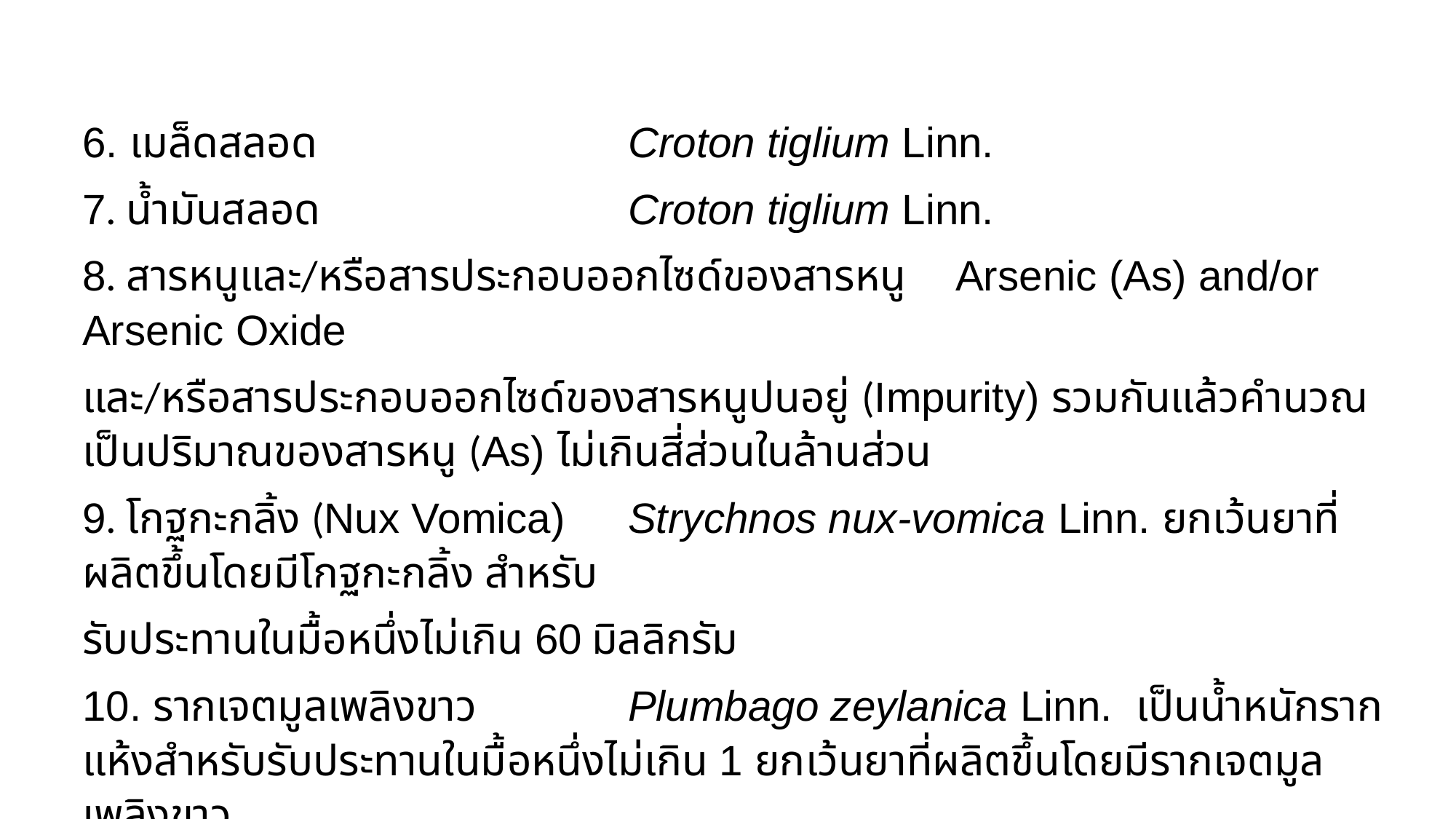

6. เมล็ดสลอด			Croton tiglium Linn.
7. น้ำมันสลอด			Croton tiglium Linn.
8. สารหนูและ/หรือสารประกอบออกไซด์ของสารหนู	Arsenic (As) and/or Arsenic Oxide
และ/หรือสารประกอบออกไซด์ของสารหนูปนอยู่ (Impurity) รวมกันแล้วคำนวณเป็นปริมาณของสารหนู (As) ไม่เกินสี่ส่วนในล้านส่วน
9. โกฐกะกลิ้ง (Nux Vomica)	Strychnos nux-vomica Linn. ยกเว้นยาที่ผลิตขึ้นโดยมีโกฐกะกลิ้ง สำหรับ
รับประทานในมื้อหนึ่งไม่เกิน 60 มิลลิกรัม
10. รากเจตมูลเพลิงขาว		Plumbago zeylanica Linn.  เป็นน้ำหนักรากแห้งสำหรับรับประทานในมื้อหนึ่งไม่เกิน 1 ยกเว้นยาที่ผลิตขึ้นโดยมีรากเจตมูลเพลิงขาว